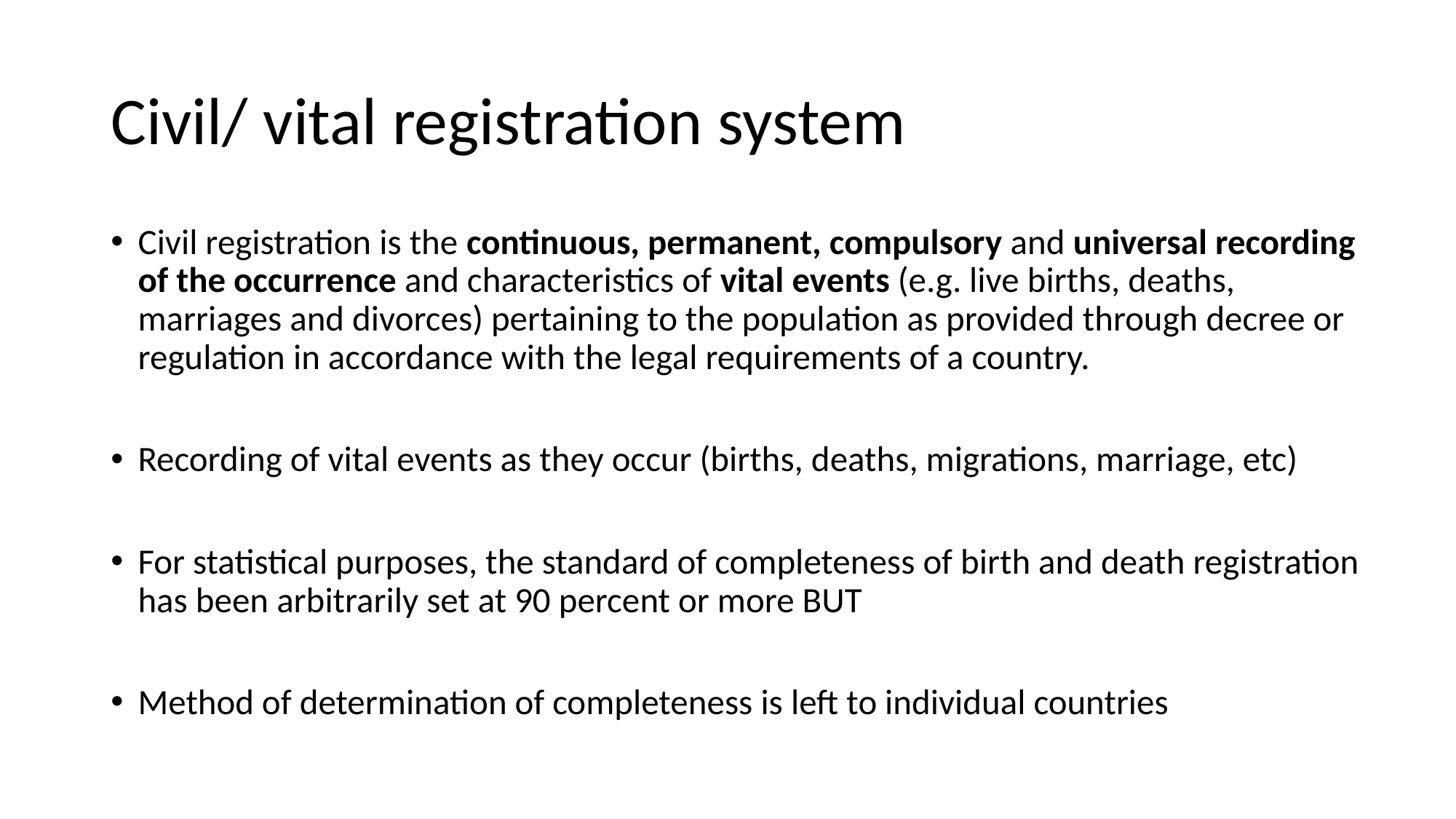

# Civil/ vital registration system
Civil registration is the continuous, permanent, compulsory and universal recording of the occurrence and characteristics of vital events (e.g. live births, deaths, marriages and divorces) pertaining to the population as provided through decree or regulation in accordance with the legal requirements of a country.

Recording of vital events as they occur (births, deaths, migrations, marriage, etc)

For statistical purposes, the standard of completeness of birth and death registration has been arbitrarily set at 90 percent or more BUT

Method of determination of completeness is left to individual countries